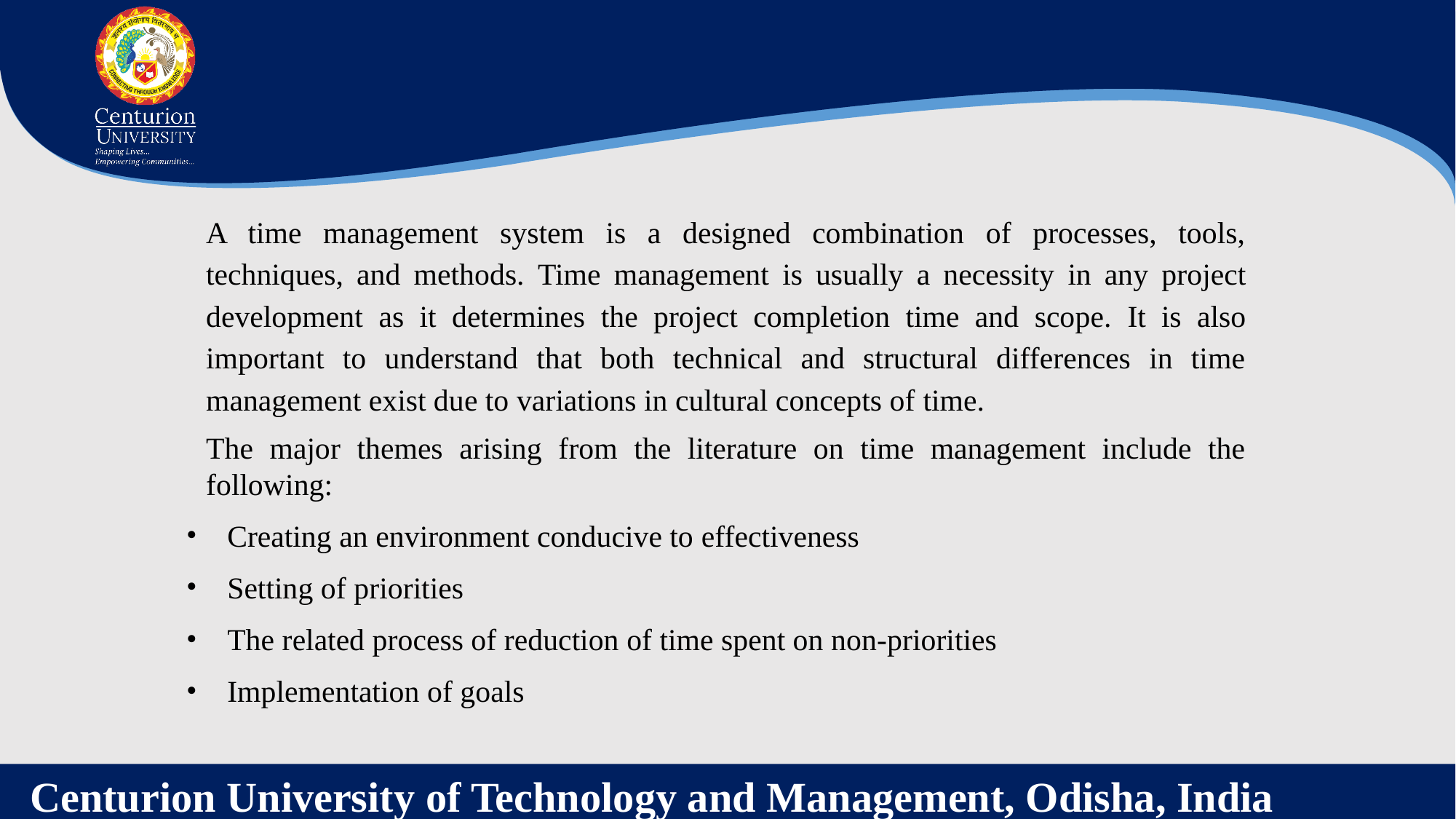

A time management system is a designed combination of processes, tools, techniques, and methods. Time management is usually a necessity in any project development as it determines the project completion time and scope. It is also important to understand that both technical and structural differences in time management exist due to variations in cultural concepts of time.
The major themes arising from the literature on time management include the following:
Creating an environment conducive to effectiveness
Setting of priorities
The related process of reduction of time spent on non-priorities
Implementation of goals